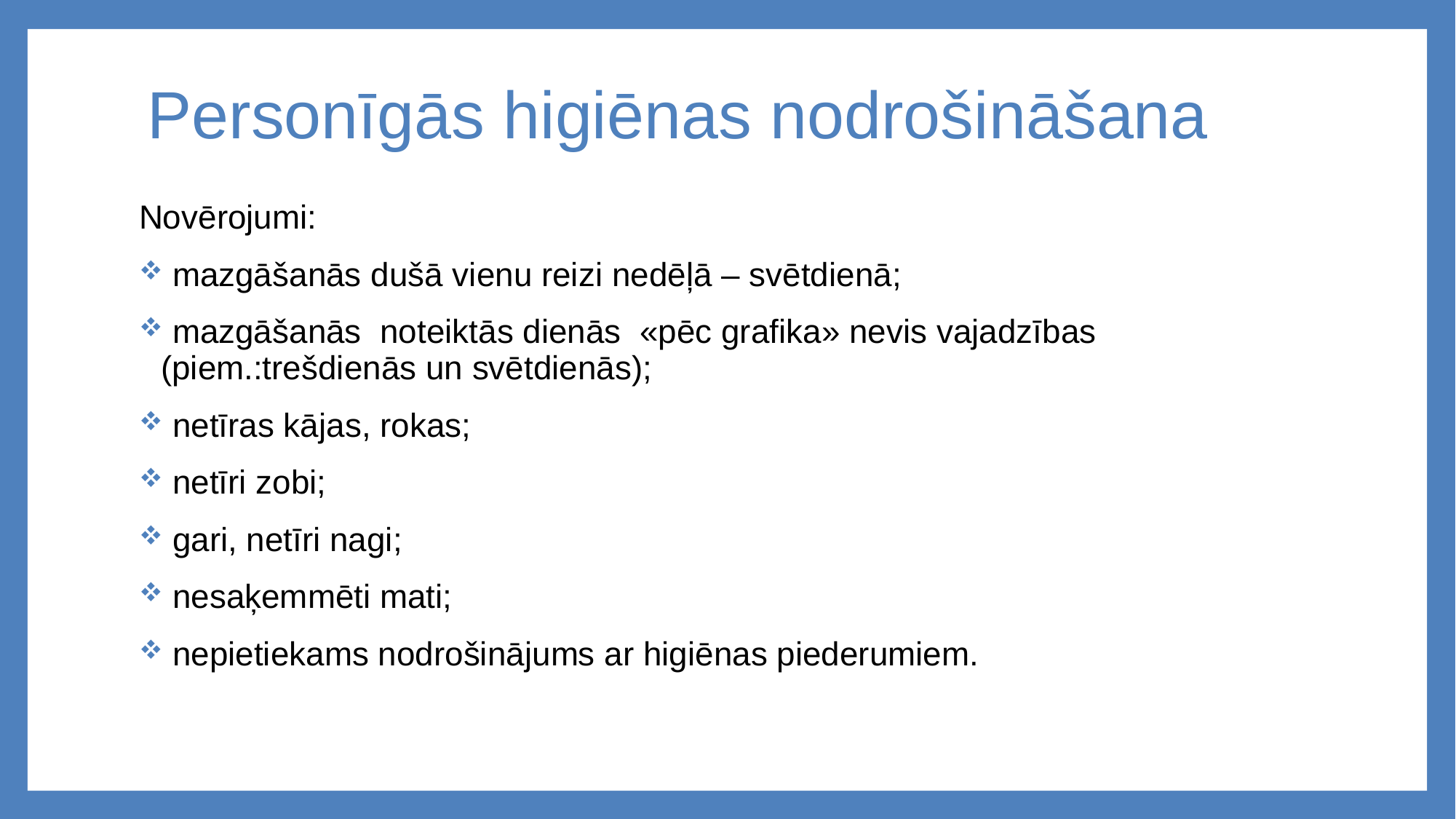

# Personīgās higiēnas nodrošināšana
Novērojumi:
 mazgāšanās dušā vienu reizi nedēļā – svētdienā;
 mazgāšanās  noteiktās dienās  «pēc grafika» nevis vajadzības (piem.:trešdienās un svētdienās);
 netīras kājas, rokas;
 netīri zobi;
 gari, netīri nagi;
 nesaķemmēti mati;
 nepietiekams nodrošinājums ar higiēnas piederumiem.